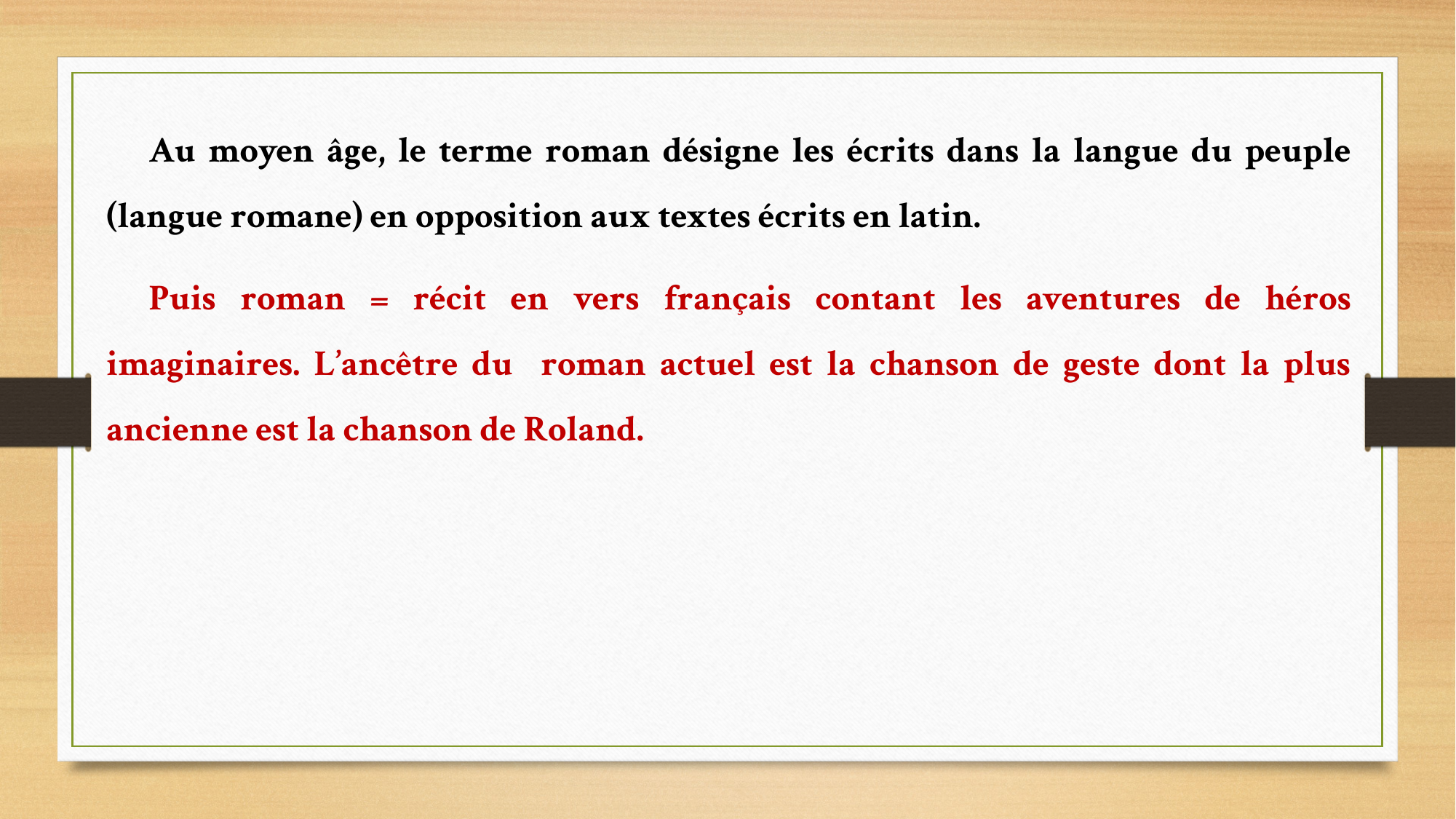

Au moyen âge, le terme roman désigne les écrits dans la langue du peuple (langue romane) en opposition aux textes écrits en latin.
Puis roman = récit en vers français contant les aventures de héros imaginaires. L’ancêtre du  roman actuel est la chanson de geste dont la plus ancienne est la chanson de Roland.